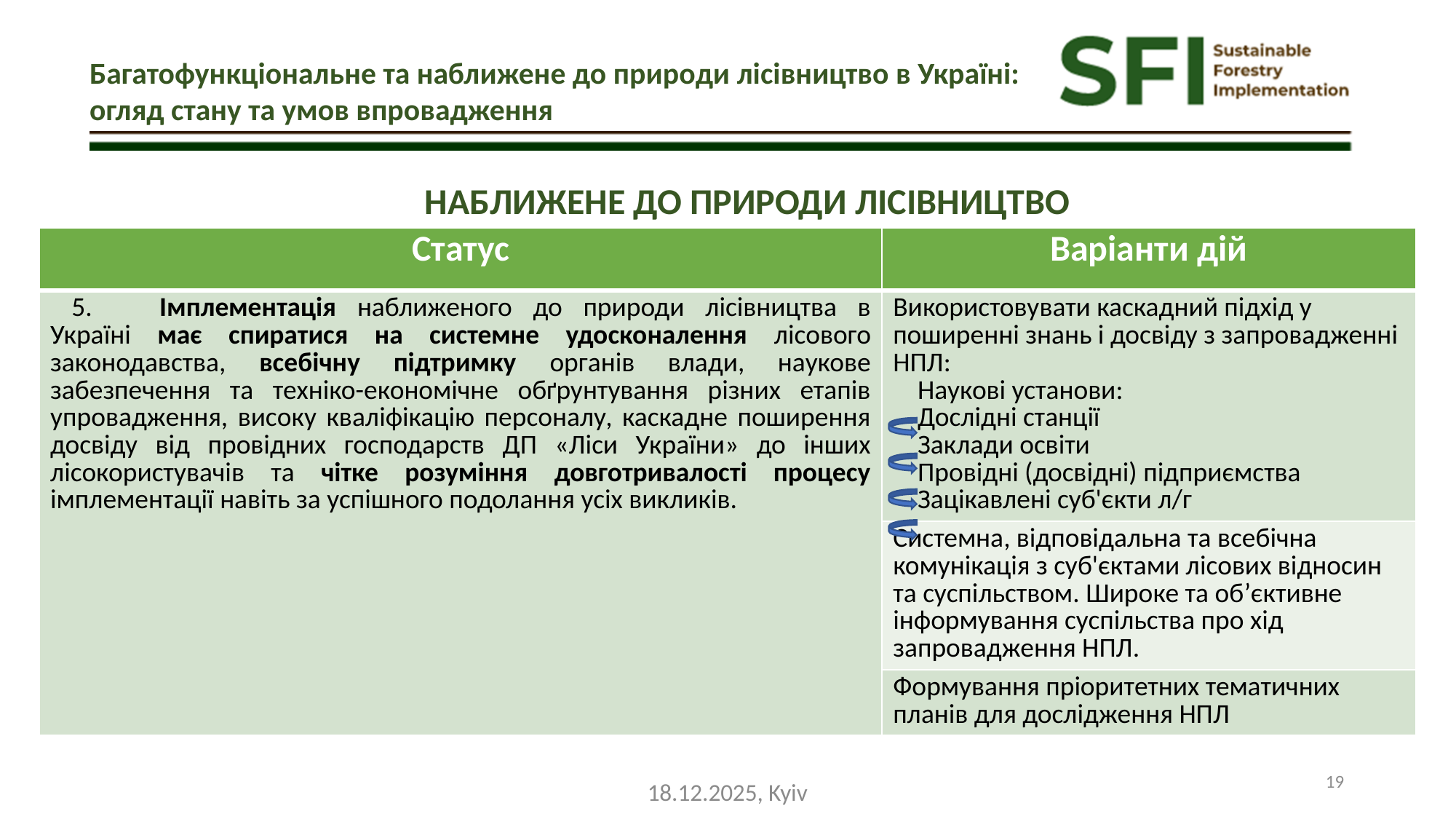

Багатофункціональне та наближене до природи лісівництво в Україні: огляд стану та умов впровадження
НАБЛИЖЕНЕ ДО ПРИРОДИ ЛІСІВНИЦТВО
| Статус | Варіанти дій |
| --- | --- |
| 5. Імплементація наближеного до природи лісівництва в Україні має спиратися на системне удосконалення лісового законодавства, всебічну підтримку органів влади, наукове забезпечення та техніко-економічне обґрунтування різних етапів упровадження, високу кваліфікацію персоналу, каскадне поширення досвіду від провідних господарств ДП «Ліси України» до інших лісокористувачів та чітке розуміння довготривалості процесу імплементації навіть за успішного подолання усіх викликів. | Використовувати каскадний підхід у поширенні знань і досвіду з запровадженні НПЛ: Наукові установи: Дослідні станції Заклади освіти Провідні (досвідні) підприємства Зацікавлені суб'єкти л/г |
|  | Системна, відповідальна та всебічна комунікація з суб'єктами лісових відносин та суспільством. Широке та об’єктивне інформування суспільства про хід запровадження НПЛ. |
|  | Формування пріоритетних тематичних планів для дослідження НПЛ |

18.12.2025, Kyiv
19